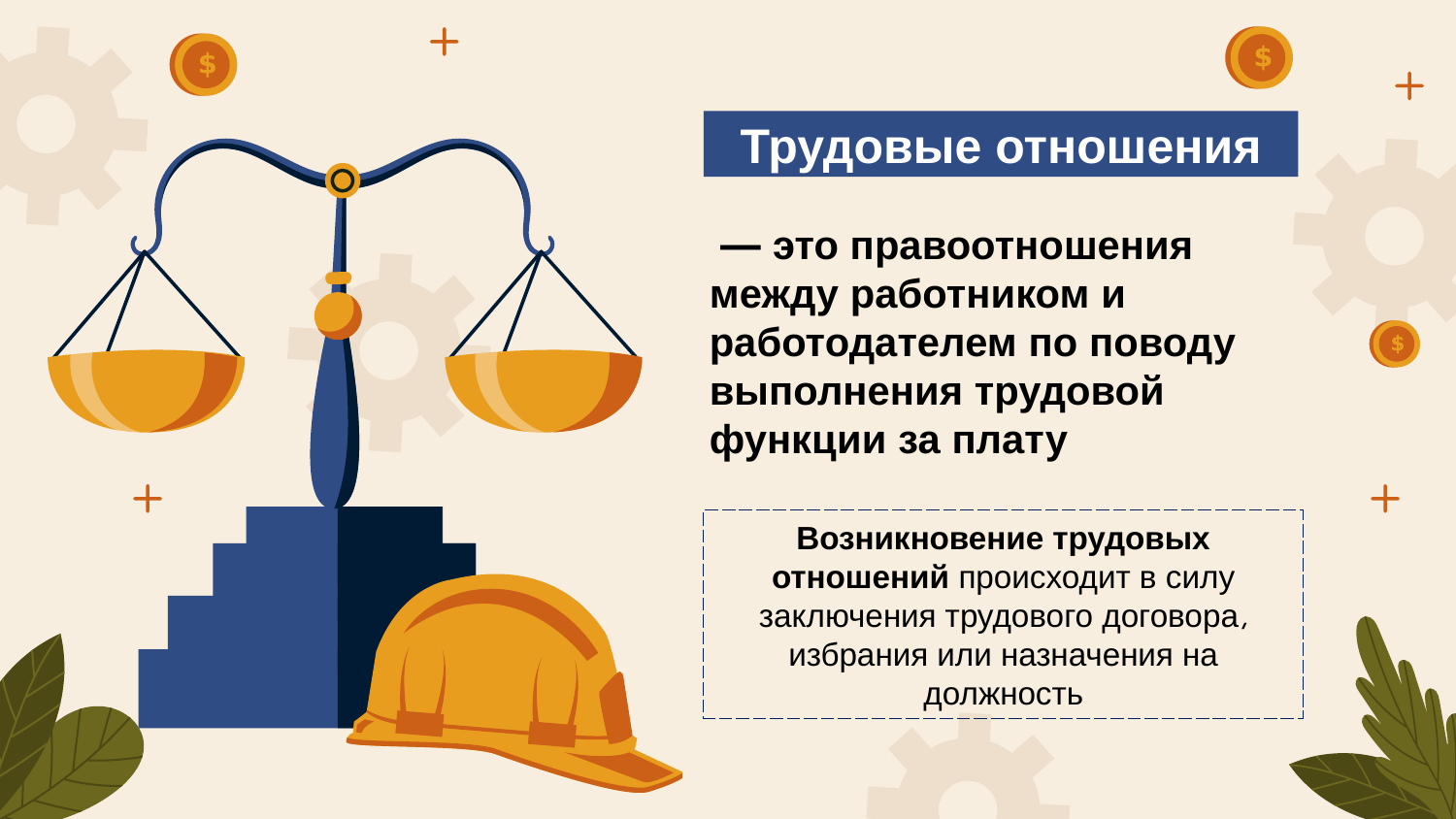

Трудовые отношения

 — это правоотношения между работником и работодателем по поводу выполнения трудовой функции за плату

Возникновение трудовых отношений происходит в силу заключения трудового договора, избрания или назначения на должность